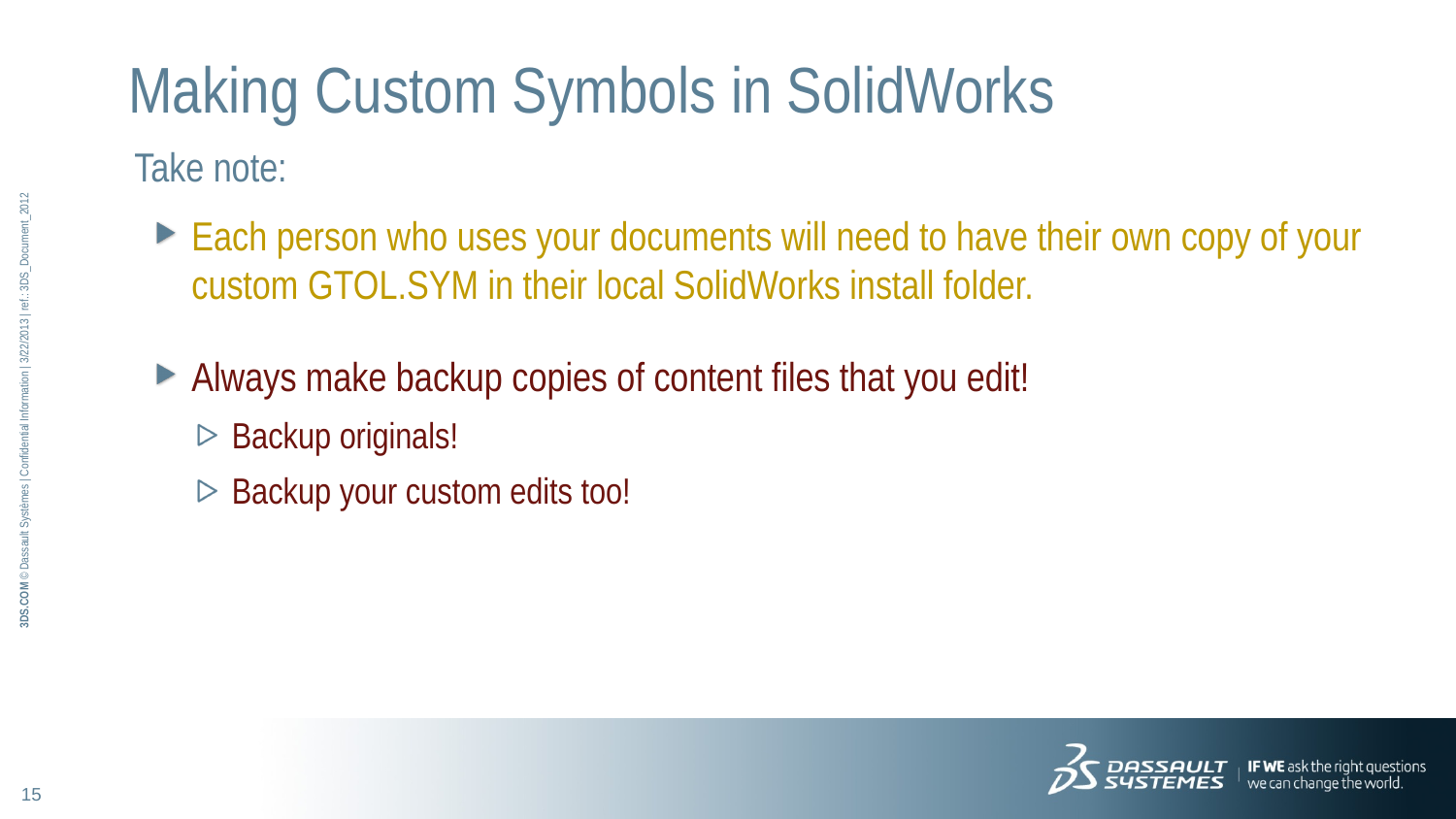

# Making Custom Symbols in SolidWorks
Take note:
Each person who uses your documents will need to have their own copy of your custom GTOL.SYM in their local SolidWorks install folder.

Always make backup copies of content files that you edit!
Backup originals!
Backup your custom edits too!